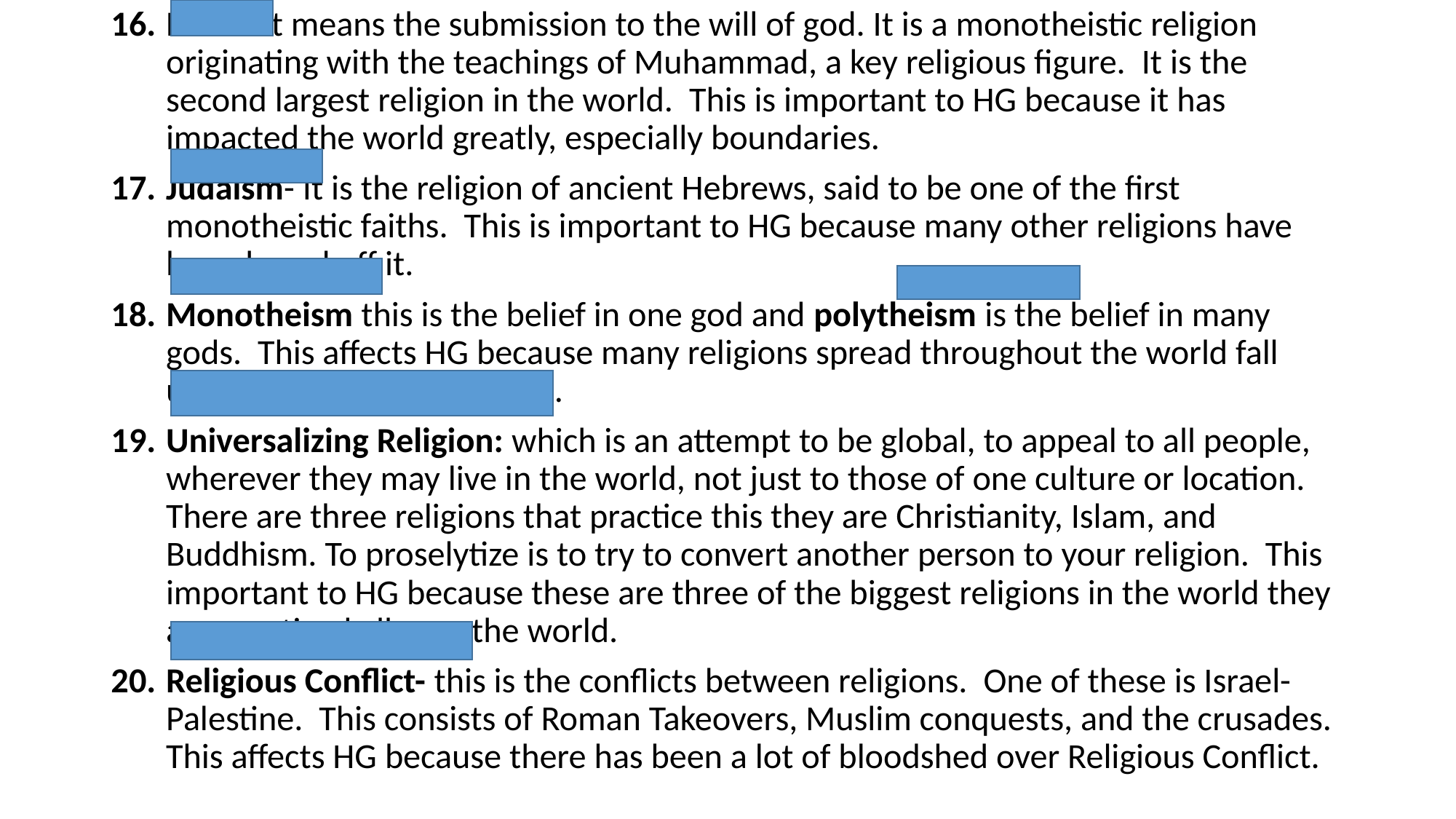

Islam- It means the submission to the will of god. It is a monotheistic religion originating with the teachings of Muhammad, a key religious figure.  It is the second largest religion in the world.  This is important to HG because it has impacted the world greatly, especially boundaries.
Judaism- It is the religion of ancient Hebrews, said to be one of the first monotheistic faiths.  This is important to HG because many other religions have been based off it.
Monotheism this is the belief in one god and polytheism is the belief in many gods.  This affects HG because many religions spread throughout the world fall under these two categories.
Universalizing Religion: which is an attempt to be global, to appeal to all people, wherever they may live in the world, not just to those of one culture or location.   There are three religions that practice this they are Christianity, Islam, and Buddhism. To proselytize is to try to convert another person to your religion.  This important to HG because these are three of the biggest religions in the world they are practiced all over the world.
Religious Conflict- this is the conflicts between religions.  One of these is Israel-Palestine.  This consists of Roman Takeovers, Muslim conquests, and the crusades.  This affects HG because there has been a lot of bloodshed over Religious Conflict.